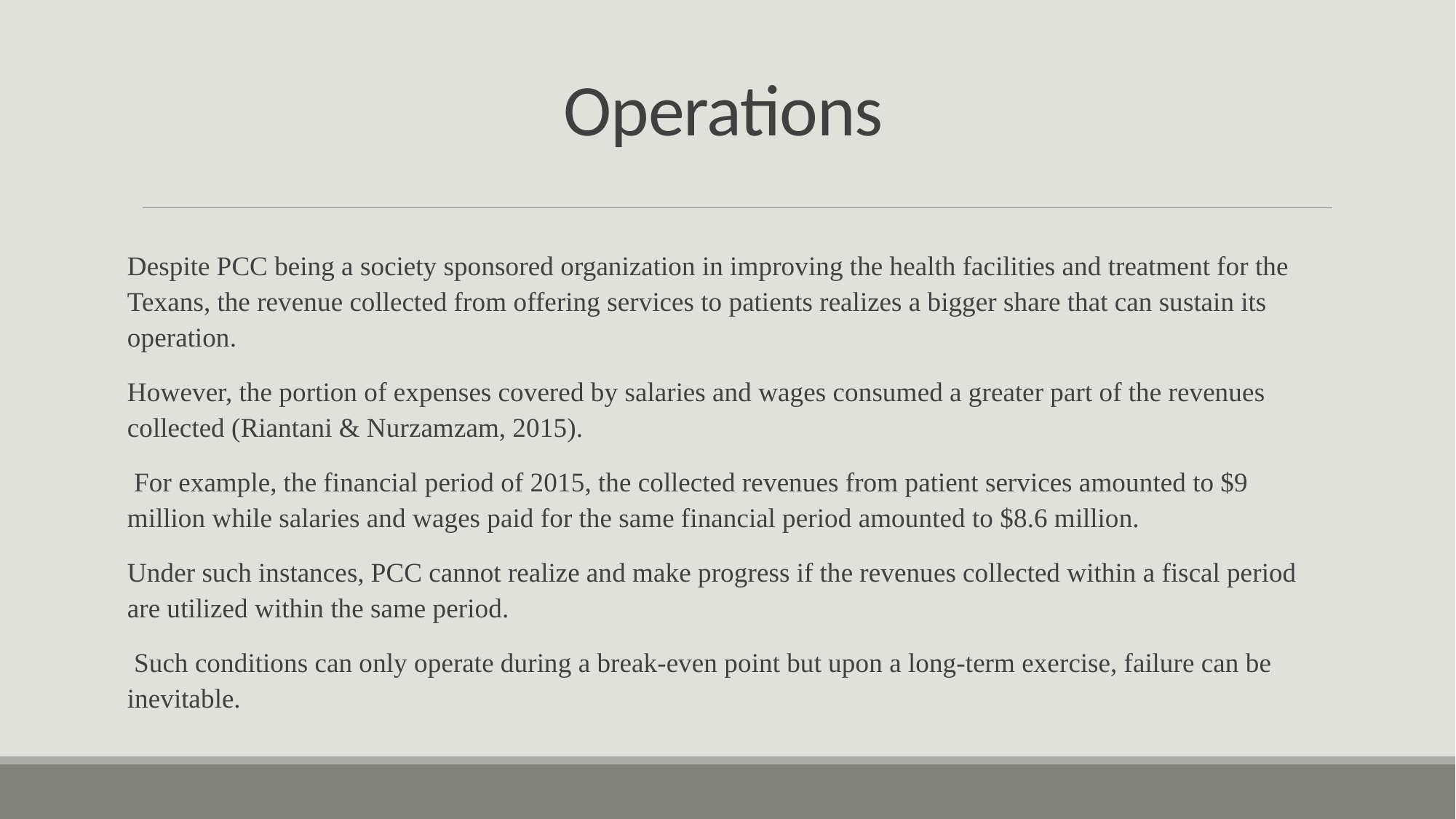

# Operations
Despite PCC being a society sponsored organization in improving the health facilities and treatment for the Texans, the revenue collected from offering services to patients realizes a bigger share that can sustain its operation.
However, the portion of expenses covered by salaries and wages consumed a greater part of the revenues collected (Riantani & Nurzamzam, 2015).
 For example, the financial period of 2015, the collected revenues from patient services amounted to $9 million while salaries and wages paid for the same financial period amounted to $8.6 million.
Under such instances, PCC cannot realize and make progress if the revenues collected within a fiscal period are utilized within the same period.
 Such conditions can only operate during a break-even point but upon a long-term exercise, failure can be inevitable.